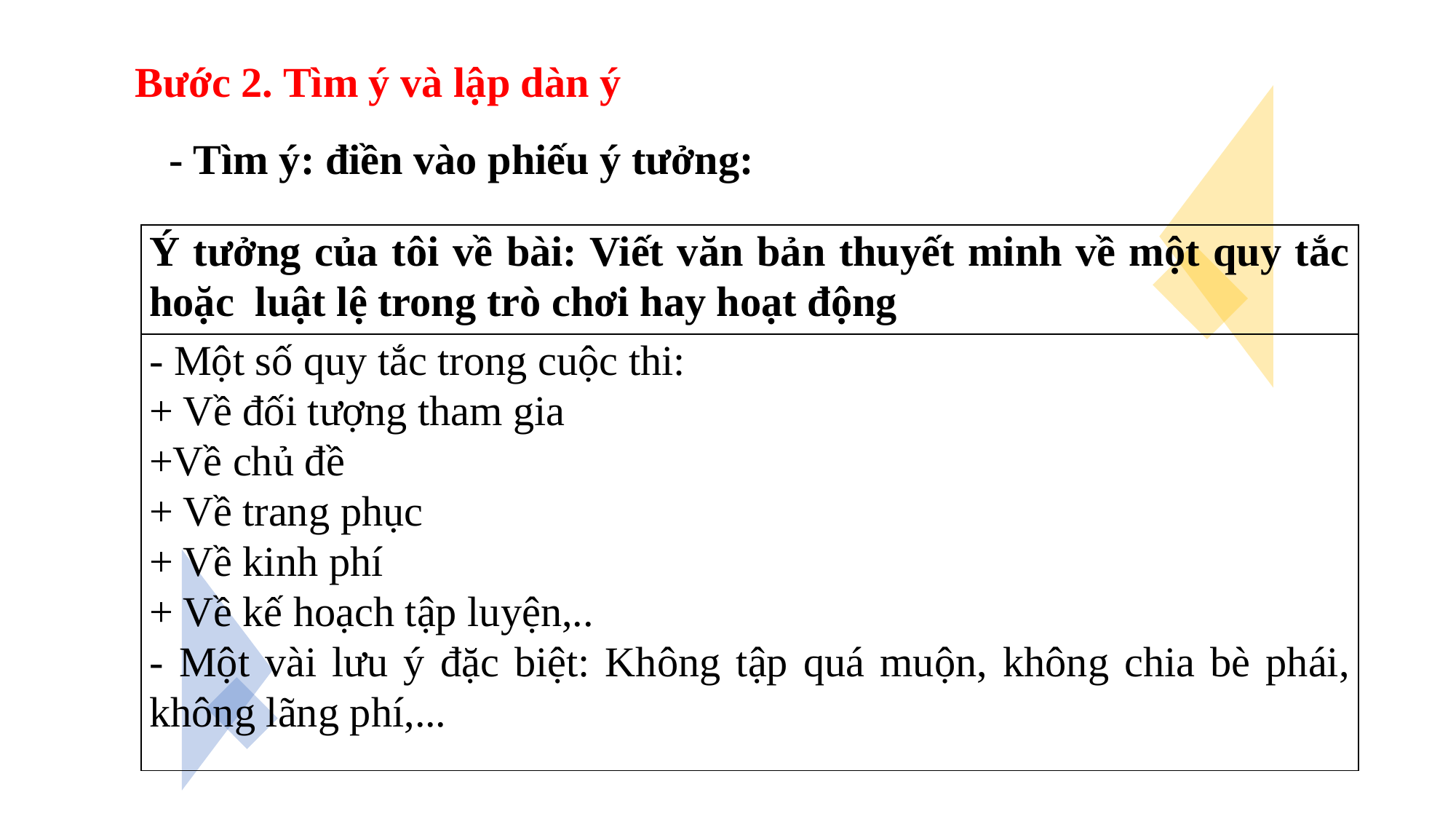

Bước 2. Tìm ý và lập dàn ý
- Tìm ý: điền vào phiếu ý tưởng:

| Ý tưởng của tôi về bài: Viết văn bản thuyết minh về một quy tắc hoặc luật lệ trong trò chơi hay hoạt động |
| --- |
| - Một số quy tắc trong cuộc thi: + Về đối tượng tham gia +Về chủ đề + Về trang phục + Về kinh phí + Về kế hoạch tập luyện,.. - Một vài lưu ý đặc biệt: Không tập quá muộn, không chia bè phái, không lãng phí,... |